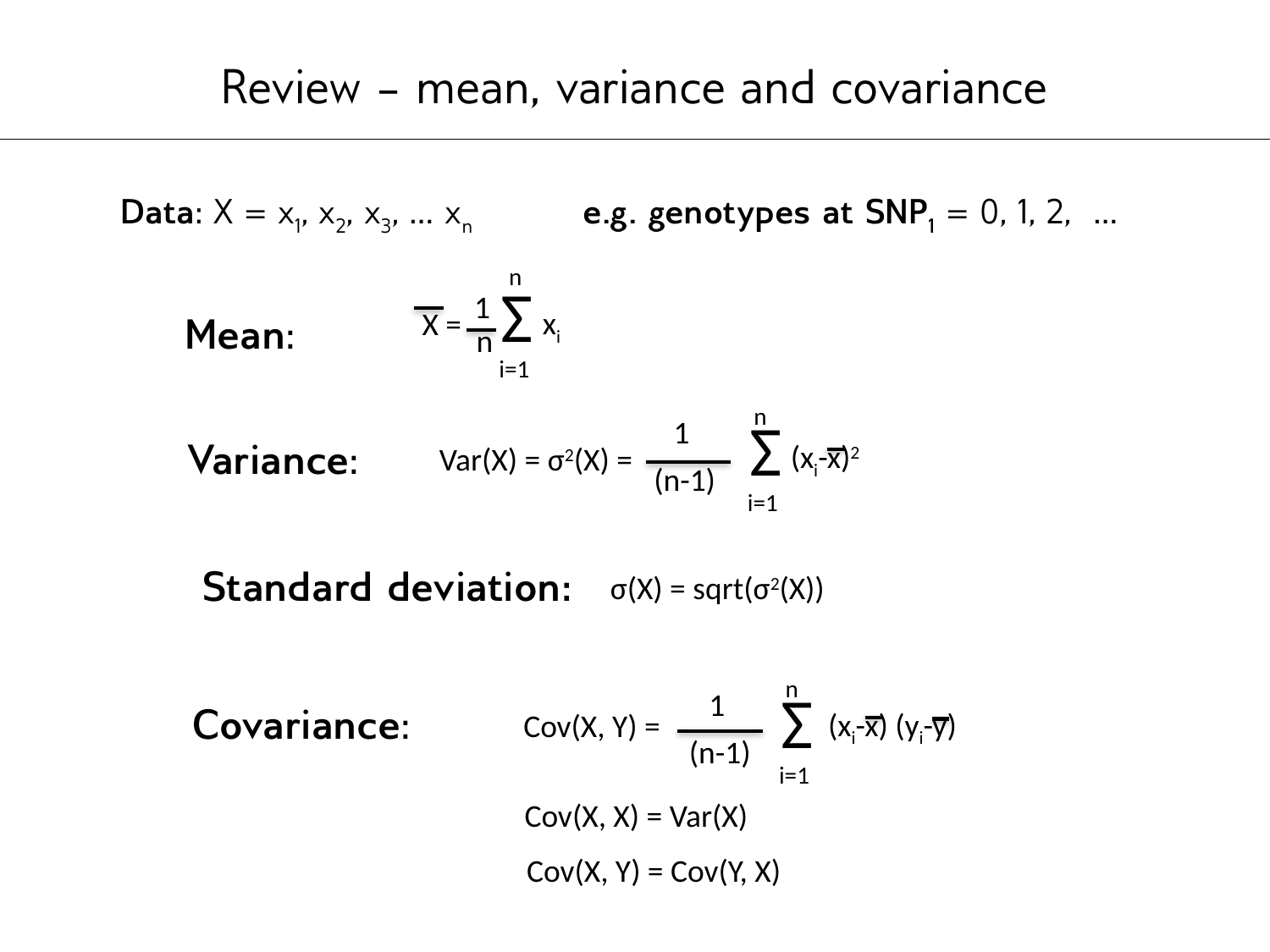

Review – mean, variance and covariance
Data: X = x1, x2, x3, … xn
e.g. genotypes at SNP1 = 0, 1, 2,  …
n
Σ
1
xi
X =
Mean:
n
i=1
n
Σ
1
Variance:
(xi-x)2
Var(X) = σ2(X) =
(n-1)
i=1
Standard deviation:
σ(X) = sqrt(σ2(X))
n
Σ
1
Covariance:
(xi-x) (yi-y)
Cov(X, Y) =
(n-1)
i=1
Cov(X, X) = Var(X)
Cov(X, Y) = Cov(Y, X)